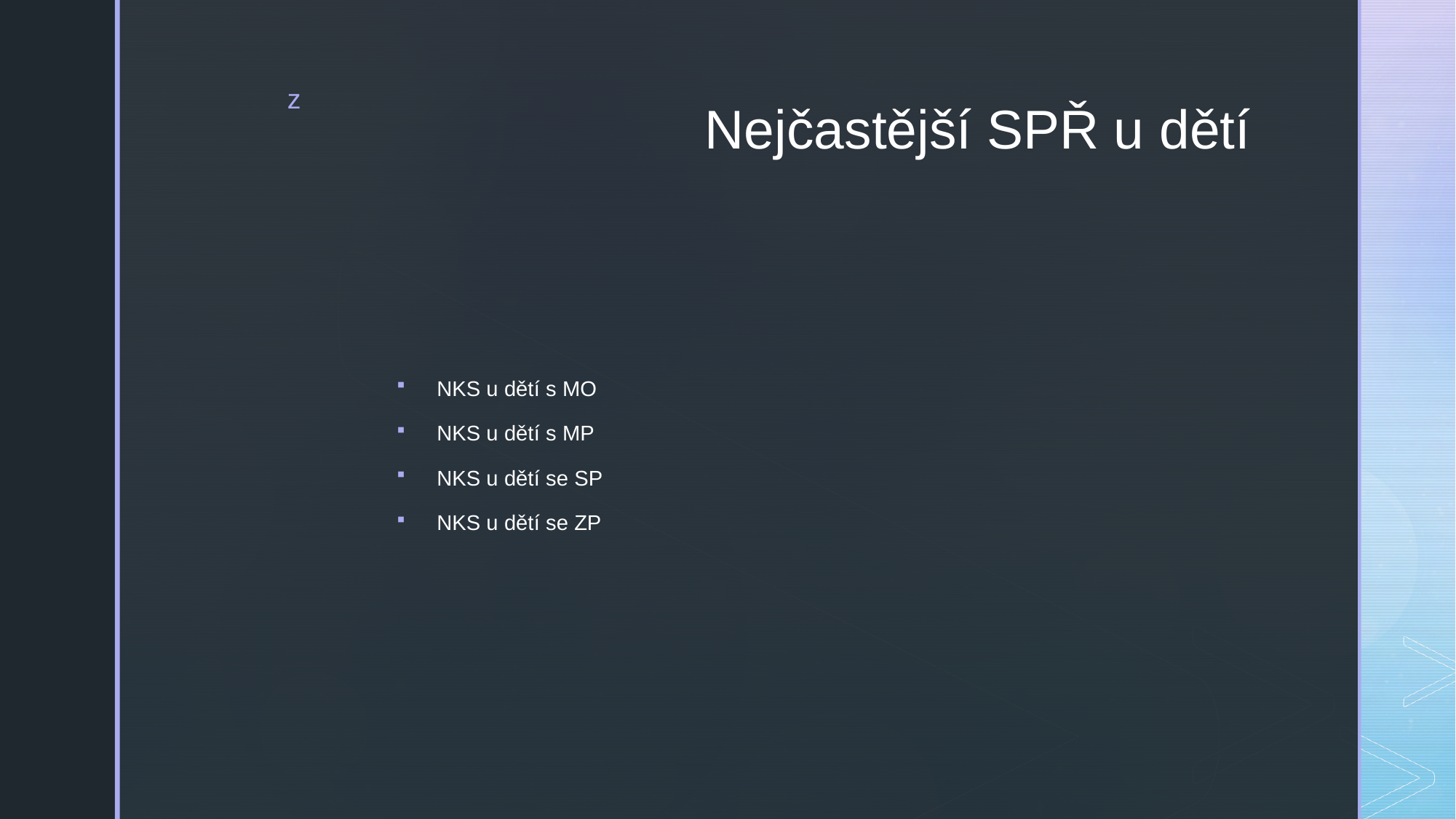

# Nejčastější SPŘ u dětí
NKS u dětí s MO
NKS u dětí s MP
NKS u dětí se SP
NKS u dětí se ZP